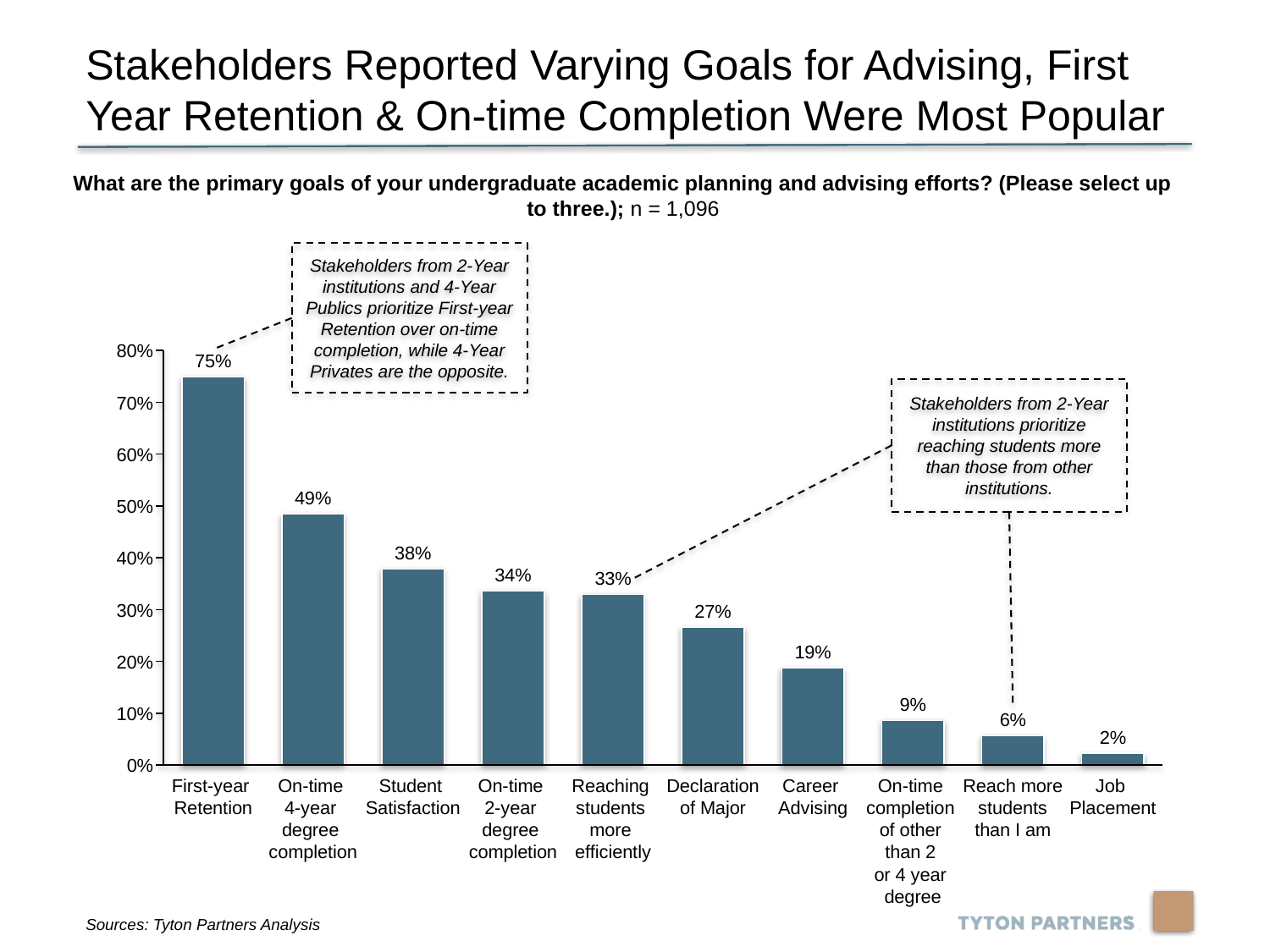

Stakeholders Reported Varying Goals for Advising, First Year Retention & On-time Completion Were Most Popular
What are the primary goals of your undergraduate academic planning and advising efforts? (Please select up to three.); n = 1,096
Stakeholders from 2-Year institutions and 4-Year Publics prioritize First-year Retention over on-time completion, while 4-Year Privates are the opposite.
80%
75%

70%
60%
49%
50%

38%
40%
34%
33%

30%
27%

19%
20%

9%
10%
6%

2%

0%
First-year
Retention
On-time
4-year
degree
completion
Student
Satisfaction
On-time
2-year
degree
completion
Reaching
students
more
efficiently
Declaration
of Major
Career
Advising
On-time
completion
of other
than 2
or 4 year
degree
Reach more
students
than I am
Job
Placement
Stakeholders from 2-Year institutions prioritize reaching students more than those from other institutions.
Sources: Tyton Partners Analysis
12